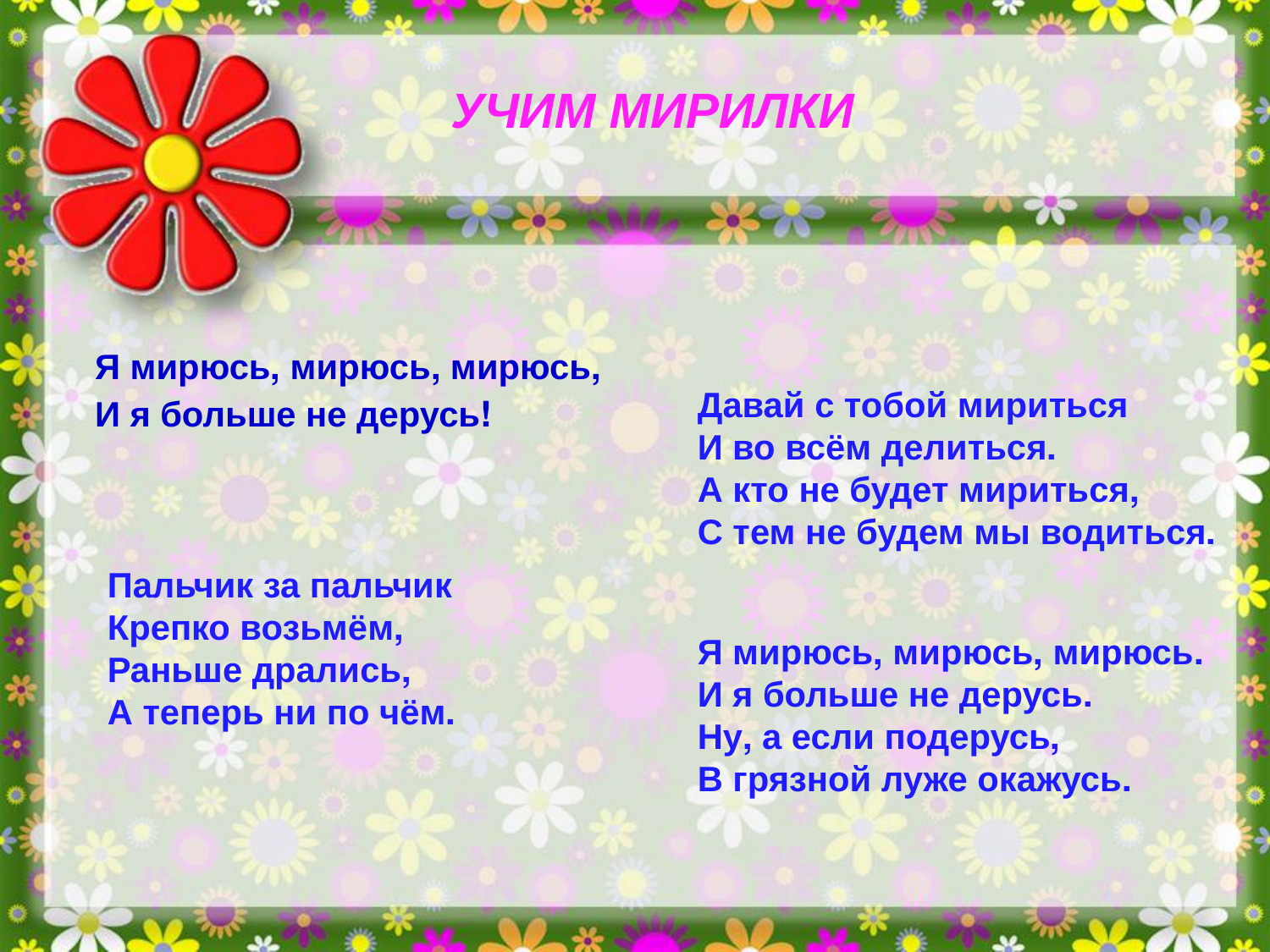

УЧИМ МИРИЛКИ
Я мирюсь, мирюсь, мирюсь,
И я больше не дерусь!
Давай с тобой мириться
И во всём делиться.
А кто не будет мириться,
С тем не будем мы водиться.
Пальчик за пальчик
Крепко возьмём,
Раньше дрались,
А теперь ни по чём.
Я мирюсь, мирюсь, мирюсь.
И я больше не дерусь.
Ну, а если подерусь,
В грязной луже окажусь.